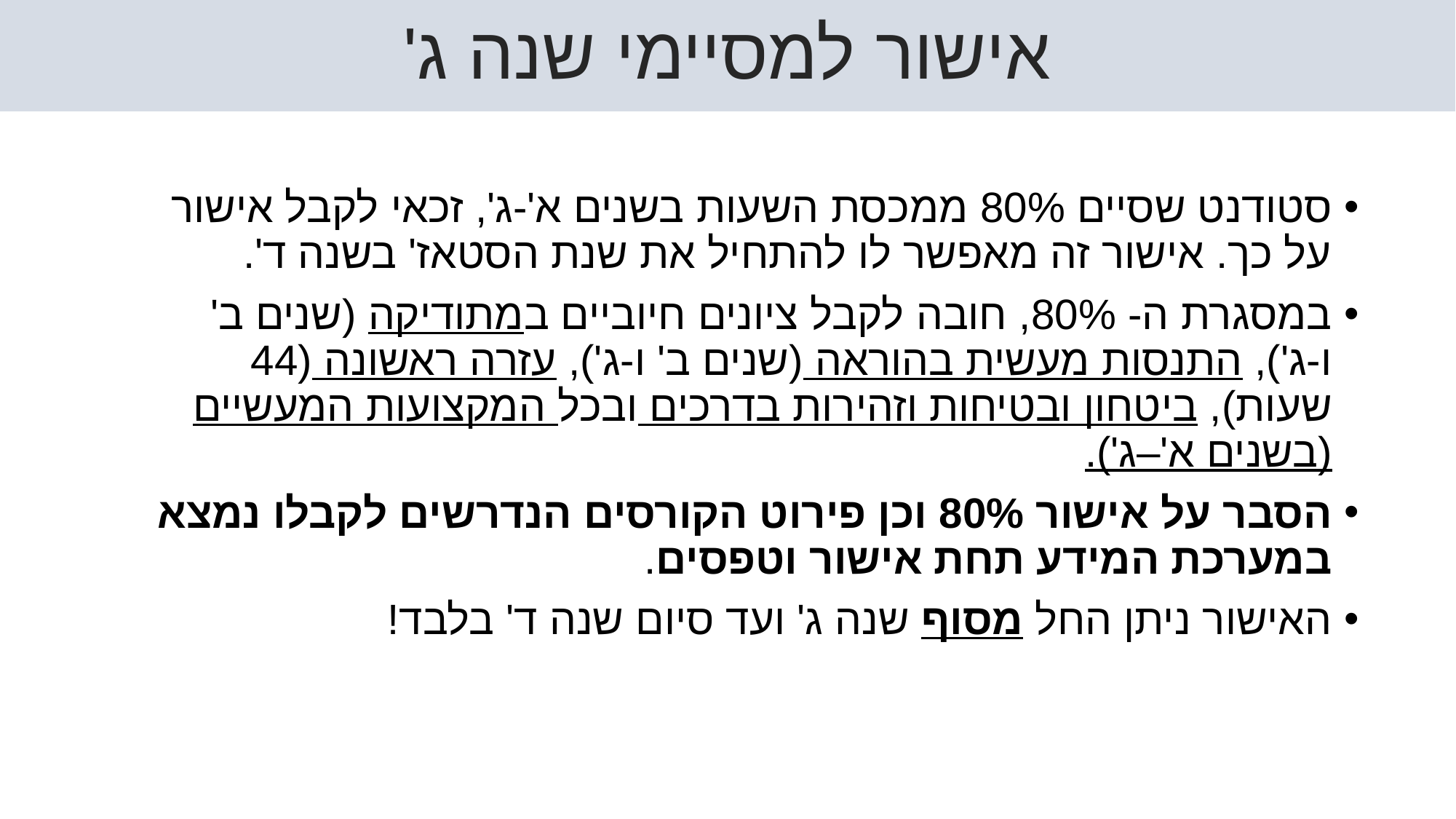

אישור למסיימי שנה ג'
סטודנט שסיים 80% ממכסת השעות בשנים א'-ג', זכאי לקבל אישור על כך. אישור זה מאפשר לו להתחיל את שנת הסטאז' בשנה ד'.
במסגרת ה- 80%, חובה לקבל ציונים חיוביים במתודיקה (שנים ב' ו-ג'), התנסות מעשית בהוראה (שנים ב' ו-ג'), עזרה ראשונה (44 שעות), ביטחון ובטיחות וזהירות בדרכים ובכל המקצועות המעשיים (בשנים א'–ג').
הסבר על אישור 80% וכן פירוט הקורסים הנדרשים לקבלו נמצא במערכת המידע תחת אישור וטפסים.
האישור ניתן החל מסוף שנה ג' ועד סיום שנה ד' בלבד!